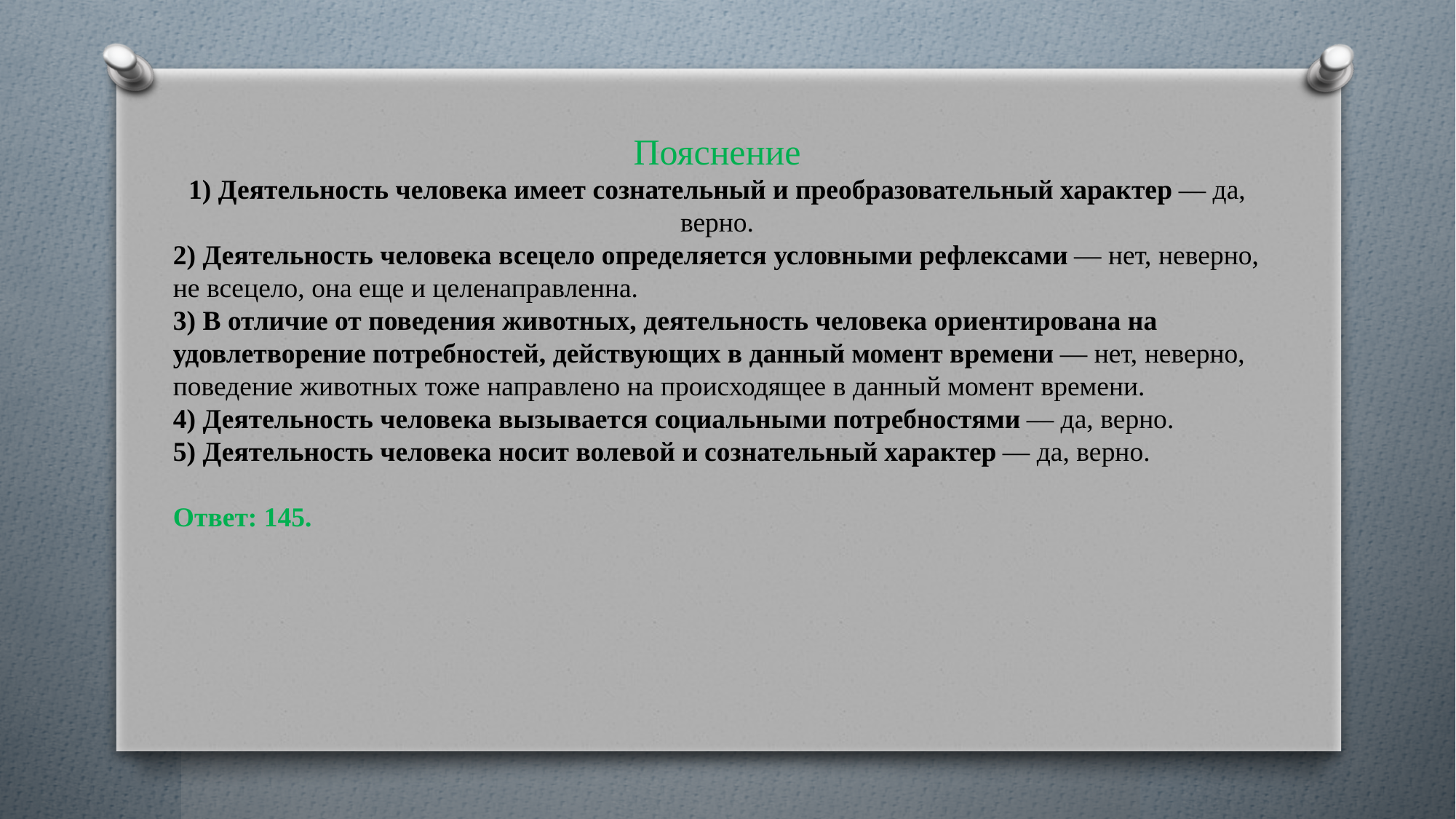

Пояснение
1) Деятельность человека имеет сознательный и преобразовательный характер — да, верно.
2) Деятельность человека всецело определяется условными рефлексами — нет, неверно, не всецело, она еще и целенаправленна.
3) В отличие от поведения животных, деятельность человека ориентирована на удовлетворение потребностей, действующих в данный момент времени — нет, неверно, поведение животных тоже направлено на происходящее в данный момент времени.
4) Деятельность человека вызывается социальными потребностями — да, верно.
5) Деятельность человека носит волевой и сознательный характер — да, верно.

Ответ: 145.